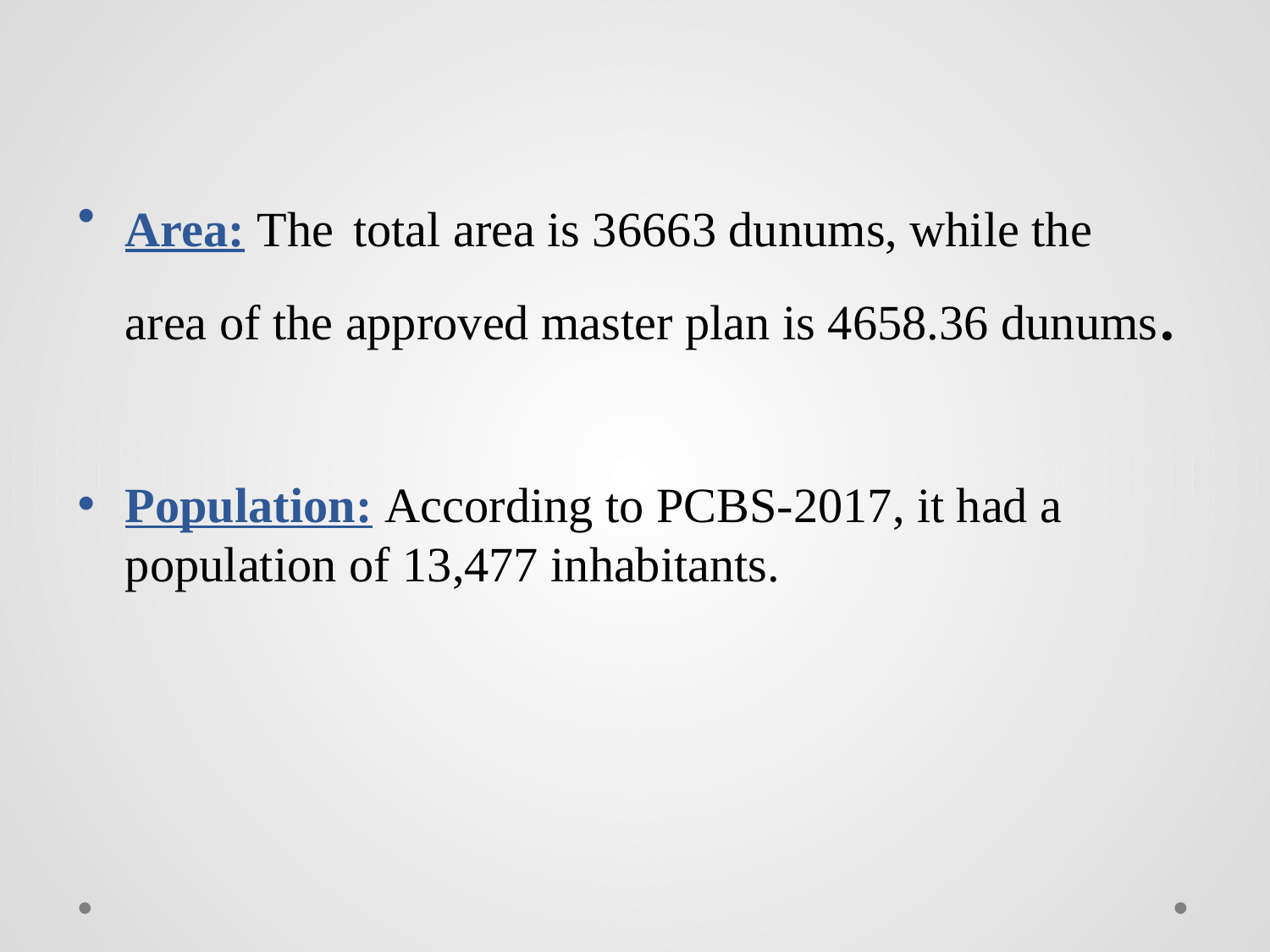

Area: The total area is 36663 dunums, while the area of ​​the approved master plan is 4658.36 dunums.

Population: According to PCBS-2017, it had a population of 13,477 inhabitants.